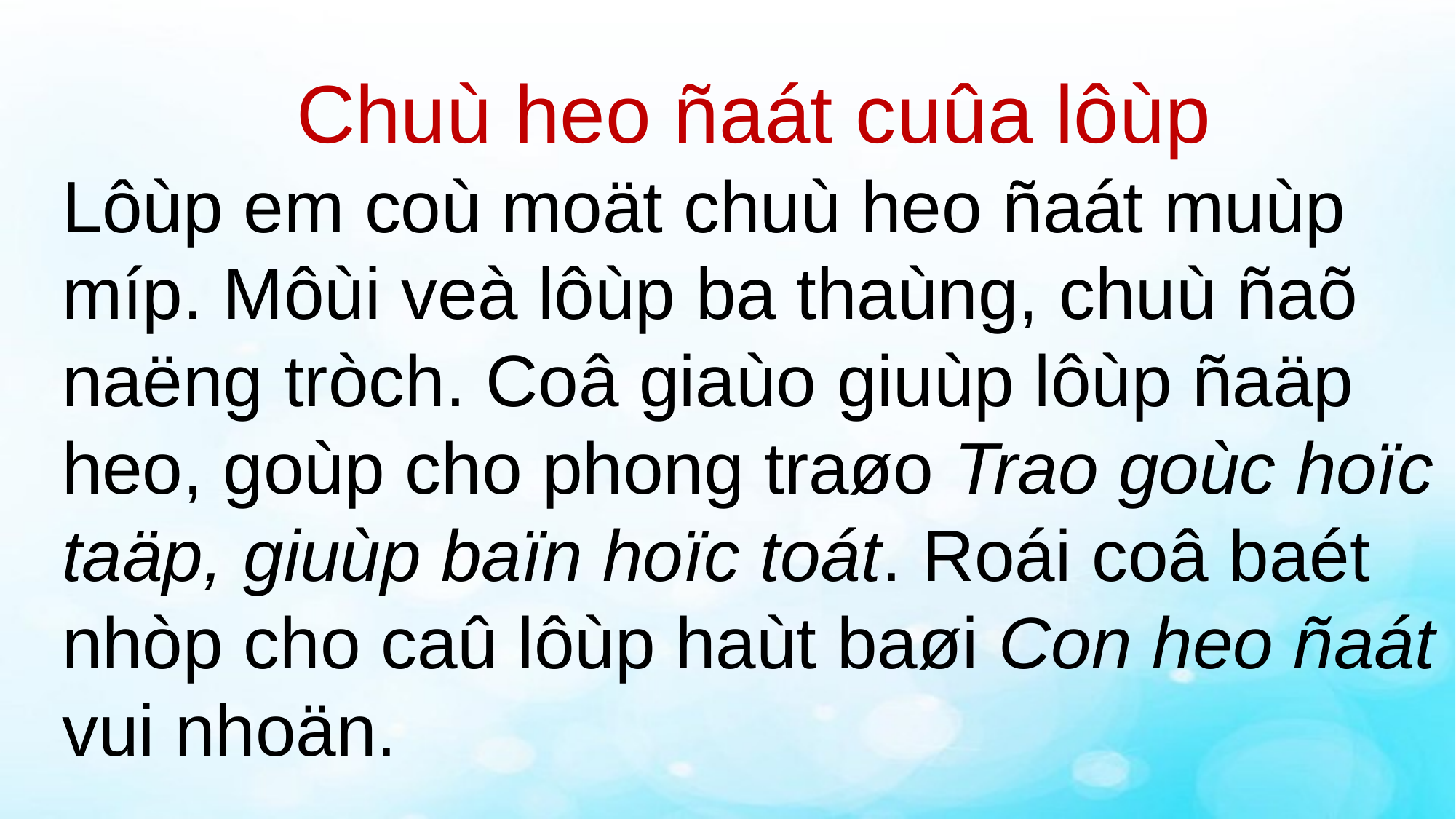

Chuù heo ñaát cuûa lôùp
Lôùp em coù moät chuù heo ñaát muùp míp. Môùi veà lôùp ba thaùng, chuù ñaõ naëng tròch. Coâ giaùo giuùp lôùp ñaäp heo, goùp cho phong traøo Trao goùc hoïc taäp, giuùp baïn hoïc toát. Roái coâ baét nhòp cho caû lôùp haùt baøi Con heo ñaát vui nhoän.